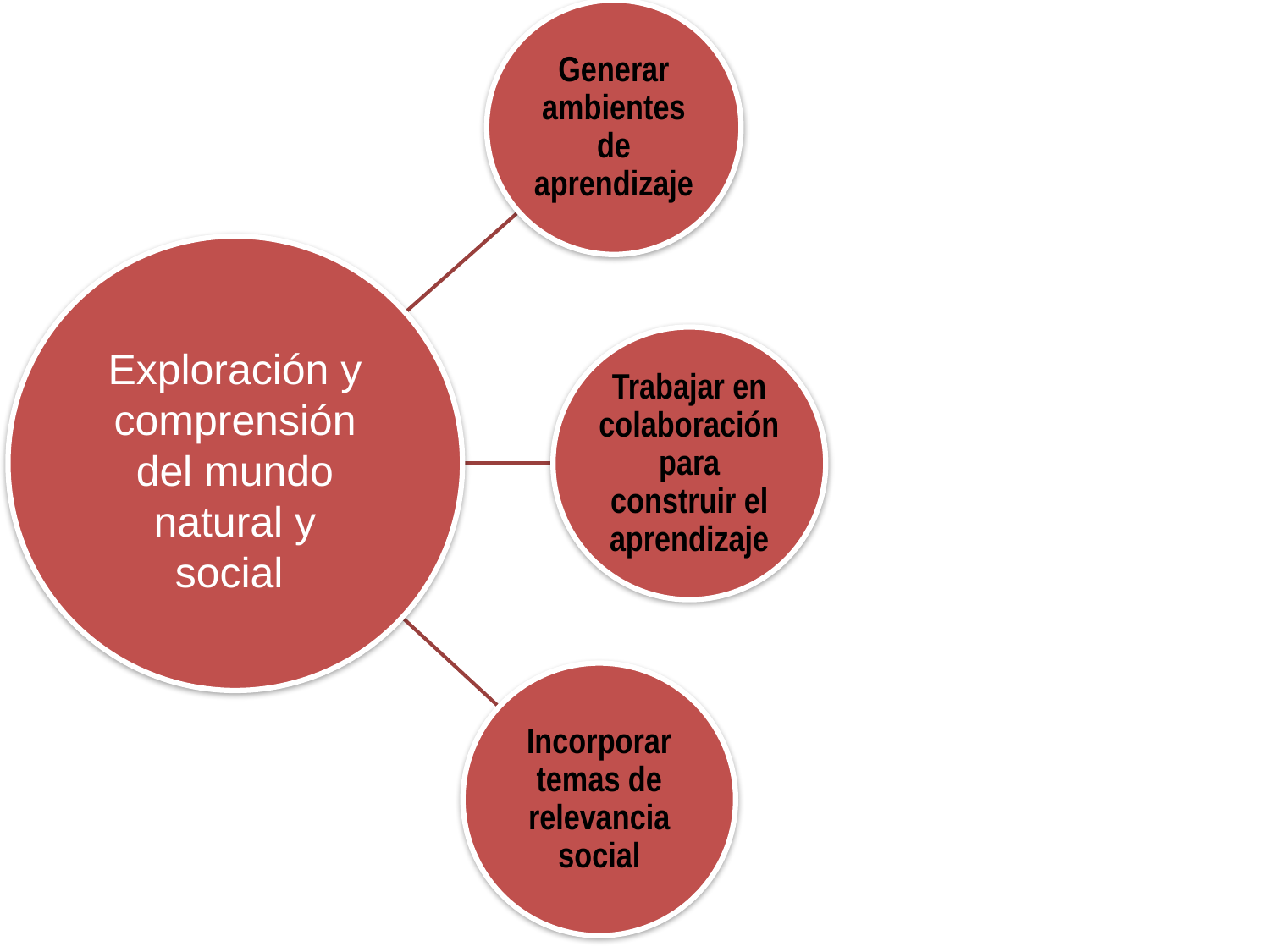

Generar ambientes de aprendizaje
Trabajar en colaboración para construir el aprendizaje
Incorporar temas de relevancia social
Exploración y comprensión del mundo natural y social